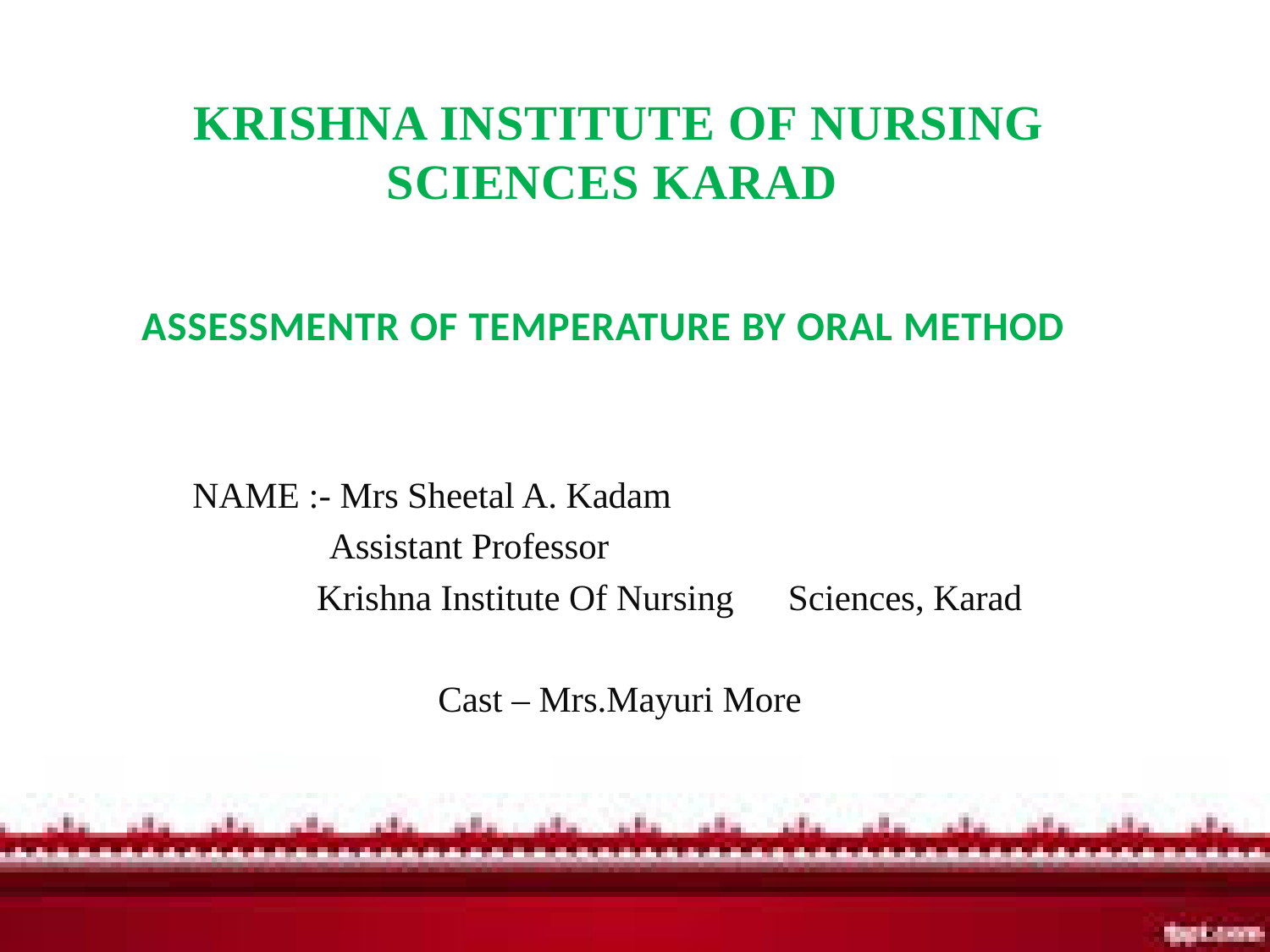

KRISHNA INSTITUTE OF NURSING SCIENCES KARAD
# ASSESSMENTR OF TEMPERATURE BY ORAL METHOD
NAME :- Mrs Sheetal A. Kadam
               Assistant Professor
           Krishna Institute Of Nursing      Sciences, Karad

Cast – Mrs.Mayuri More